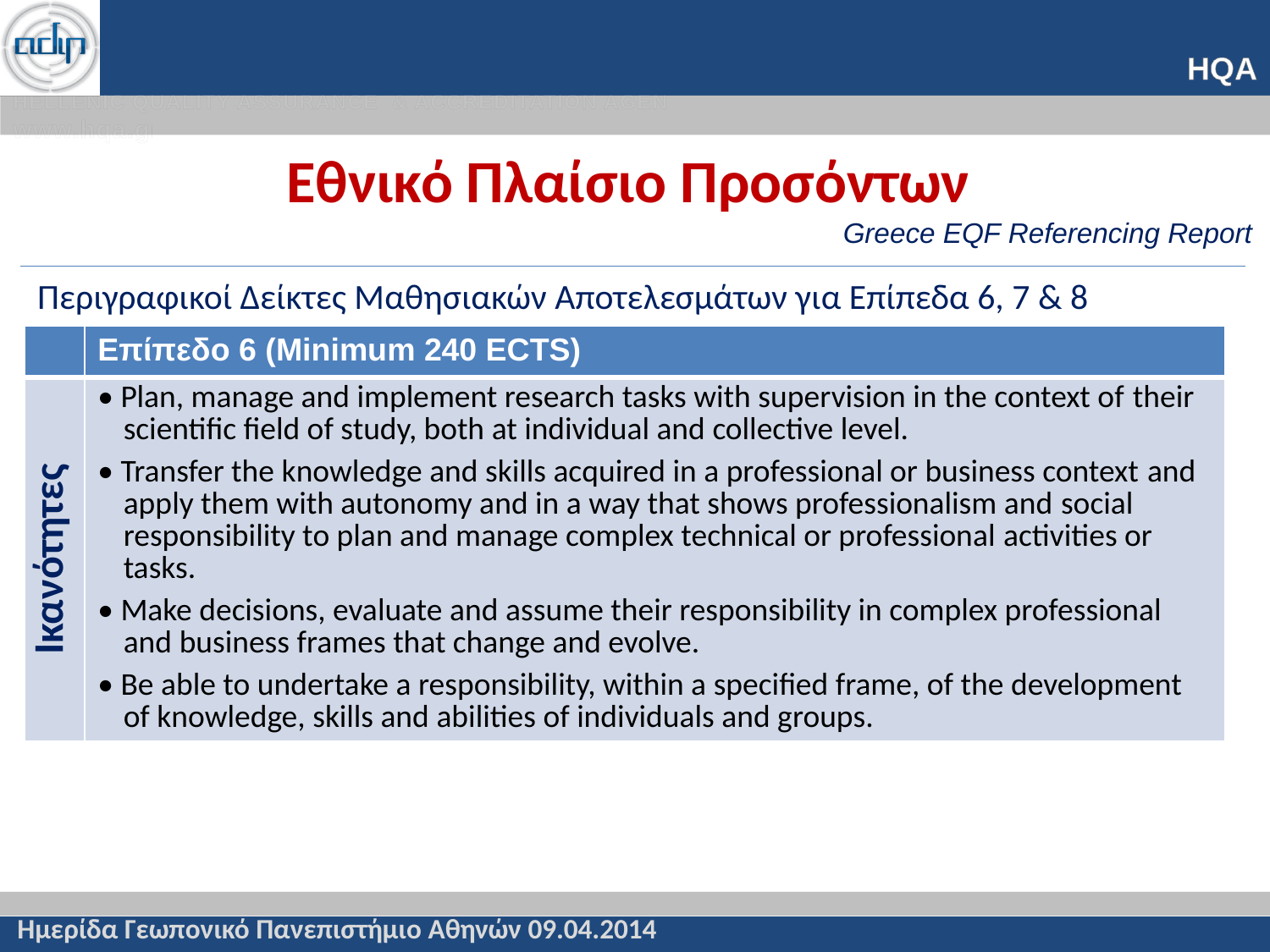

# Εθνικό Πλαίσιο Προσόντων
  Greece EQF Referencing Report
Περιγραφικοί Δείκτες Μαθησιακών Αποτελεσμάτων για Επίπεδα 6, 7 & 8

|  | Επίπεδο 6 (Minimum 240 ECTS) |
| --- | --- |
| Ικανότητες | • Plan, manage and implement research tasks with supervision in the context of their scientific field of study, both at individual and collective level. • Transfer the knowledge and skills acquired in a professional or business context and apply them with autonomy and in a way that shows professionalism and social responsibility to plan and manage complex technical or professional activities or tasks. • Make decisions, evaluate and assume their responsibility in complex professional and business frames that change and evolve. • Be able to undertake a responsibility, within a specified frame, of the development of knowledge, skills and abilities of individuals and groups. |
Ημερίδα Γεωπονικό Πανεπιστήμιο Αθηνών 09.04.2014